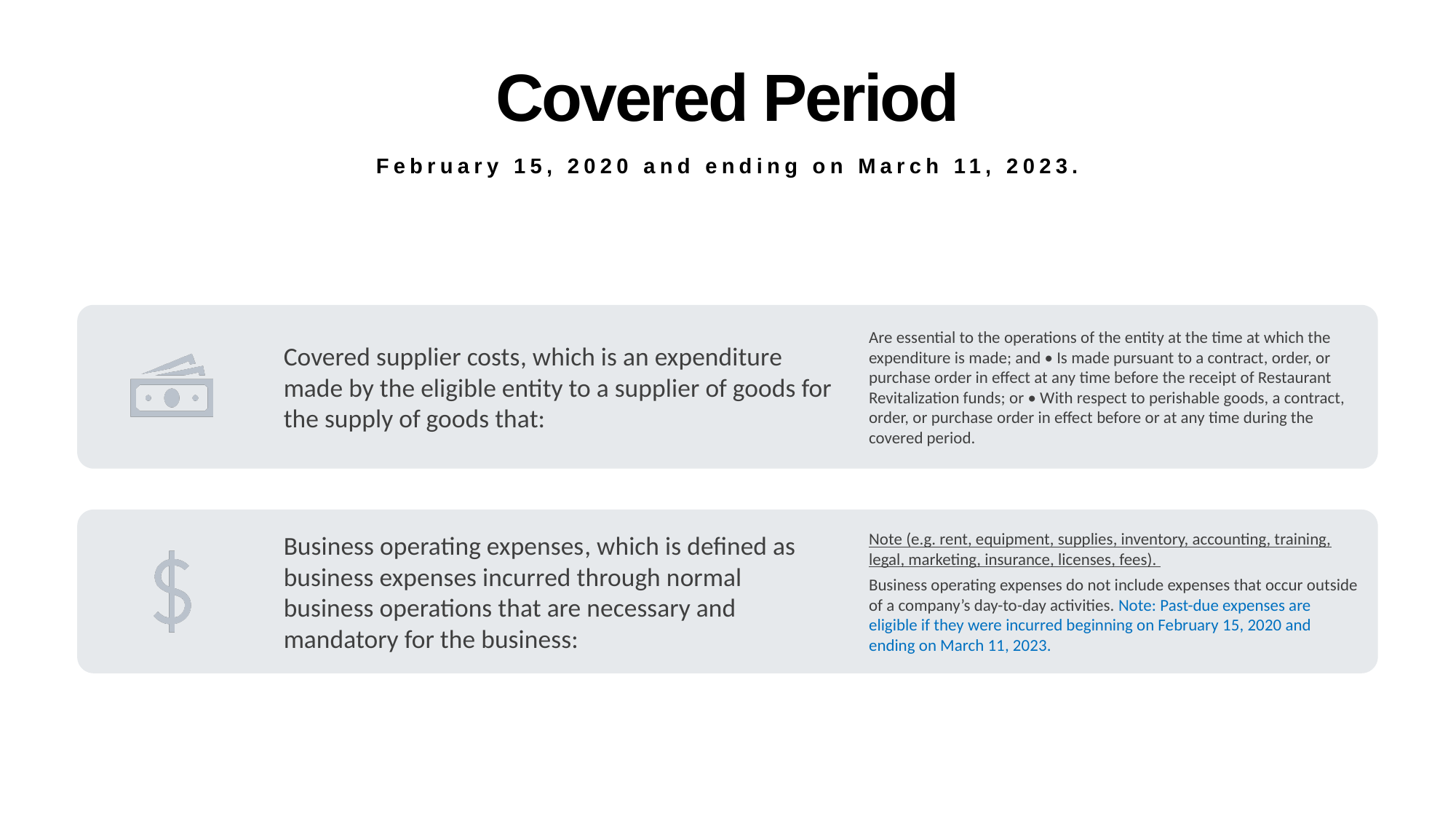

# Covered Period
February 15, 2020 and ending on March 11, 2023.
Covered supplier costs, which is an expenditure made by the eligible entity to a supplier of goods for the supply of goods that:
Are essential to the operations of the entity at the time at which the expenditure is made; and • Is made pursuant to a contract, order, or purchase order in effect at any time before the receipt of Restaurant Revitalization funds; or • With respect to perishable goods, a contract, order, or purchase order in effect before or at any time during the covered period.
Business operating expenses, which is defined as business expenses incurred through normal business operations that are necessary and mandatory for the business:
Note (e.g. rent, equipment, supplies, inventory, accounting, training, legal, marketing, insurance, licenses, fees).
Business operating expenses do not include expenses that occur outside of a company’s day-to-day activities. Note: Past-due expenses are eligible if they were incurred beginning on February 15, 2020 and ending on March 11, 2023.